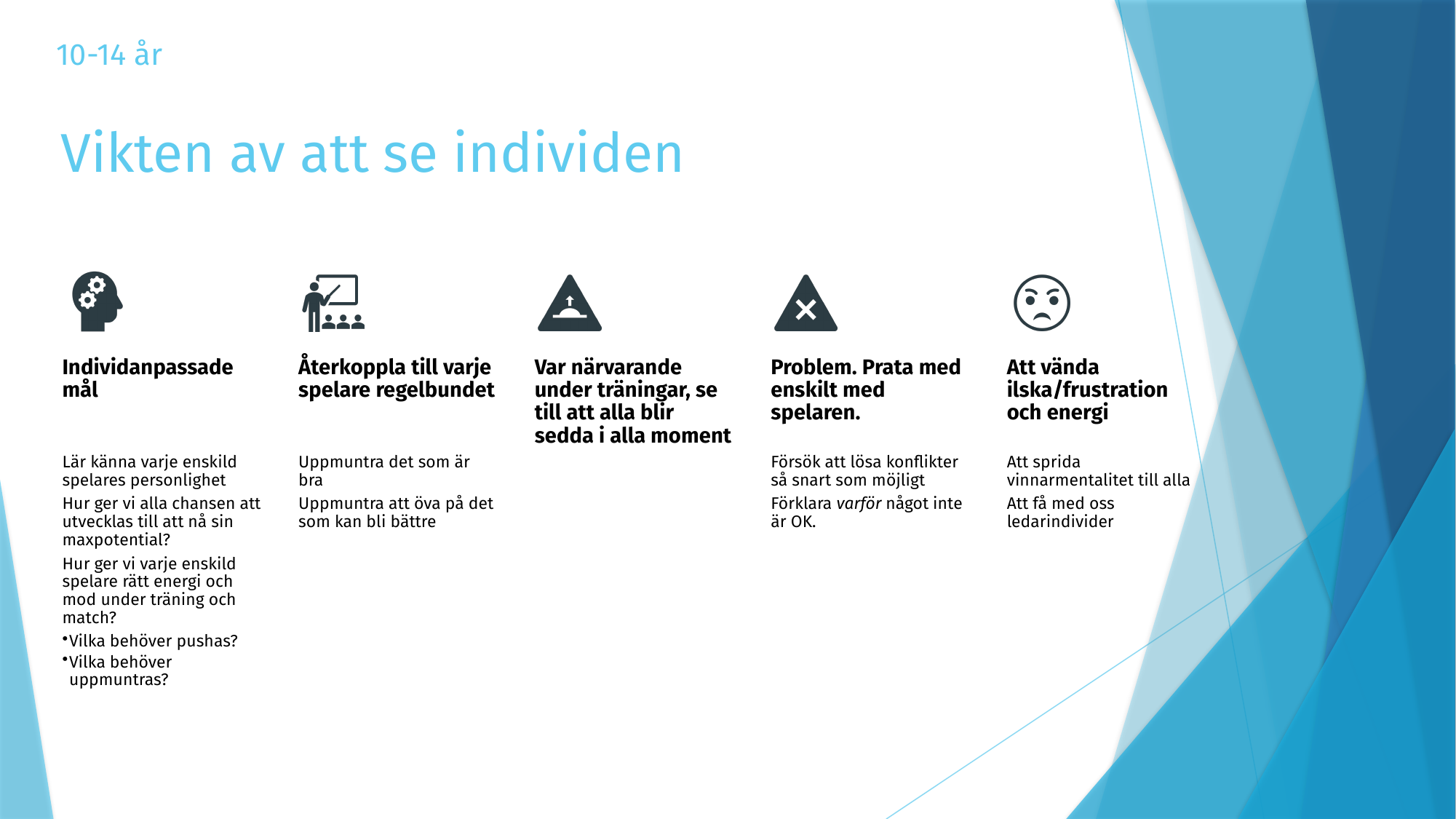

10-14 år
# Vikten av att se individen
Individanpassade mål
Lär känna varje enskild spelares personlighet
Hur ger vi alla chansen att utvecklas till att nå sin maxpotential?
Hur ger vi varje enskild spelare rätt energi och mod under träning och match?
Vilka behöver pushas?
Vilka behöver uppmuntras?
Återkoppla till varje spelare regelbundet
Uppmuntra det som är bra
Uppmuntra att öva på det som kan bli bättre
Var närvarande under träningar, se till att alla blir sedda i alla moment
Problem. Prata med enskilt med spelaren.
Försök att lösa konflikter så snart som möjligt
Förklara varför något inte är OK.
Att vända ilska/frustration och energi
Att sprida vinnarmentalitet till alla
Att få med oss ledarindivider